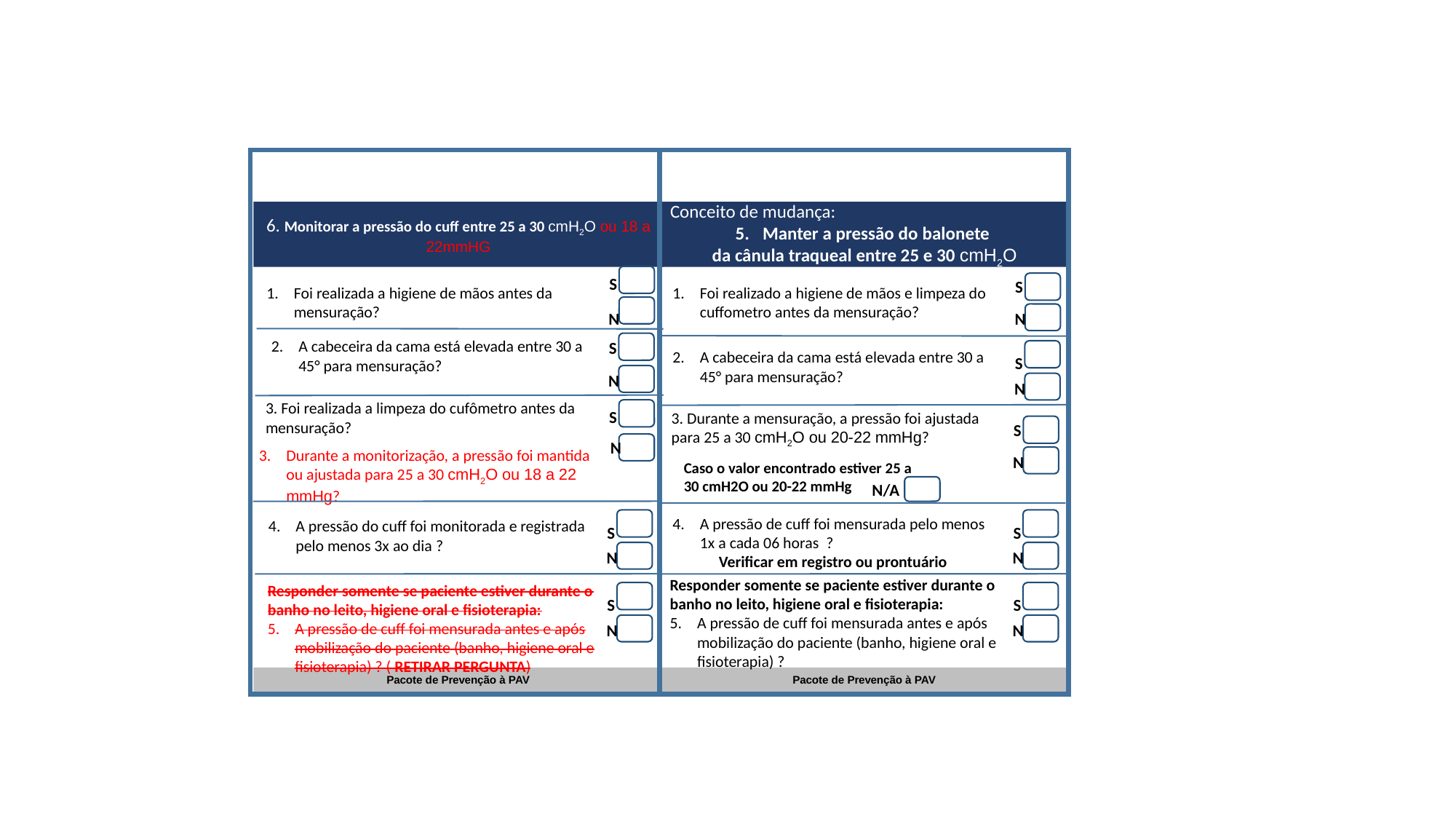

6. Monitorar a pressão do cuff entre 25 a 30 cmH2O ou 18 a 22mmHG
Conceito de mudança:
Manter a pressão do balonete
da cânula traqueal entre 25 e 30 cmH2O
Foi realizada a higiene de mãos antes da mensuração?
Foi realizado a higiene de mãos e limpeza do cuffometro antes da mensuração?

S
S

N
N
A cabeceira da cama está elevada entre 30 a 45° para mensuração?

A cabeceira da cama está elevada entre 30 a 45° para mensuração?
S

S

3. Foi realizada a limpeza do cufômetro antes da mensuração?
N

N
3. Durante a mensuração, a pressão foi ajustada para 25 a 30 cmH2O ou 20-22 mmHg?

S

S

N
Durante a monitorização, a pressão foi mantida ou ajustada para 25 a 30 cmH2O ou 18 a 22 mmHg?

N
Caso o valor encontrado estiver 25 a 30 cmH2O ou 20-22 mmHg

N/A
A pressão do cuff foi monitorada e registrada pelo menos 3x ao dia ?

A pressão de cuff foi mensurada pelo menos 1x a cada 06 horas  ?
Verificar em registro ou prontuário
S
S

N
N
Responder somente se paciente estiver durante o banho no leito, higiene oral e fisioterapia:
A pressão de cuff foi mensurada antes e após mobilização do paciente (banho, higiene oral e fisioterapia) ?
Responder somente se paciente estiver durante o banho no leito, higiene oral e fisioterapia:
A pressão de cuff foi mensurada antes e após mobilização do paciente (banho, higiene oral e fisioterapia) ? ( RETIRAR PERGUNTA)

S
S

N
N
Pacote de Prevenção à PAV
Pacote de Prevenção à PAV